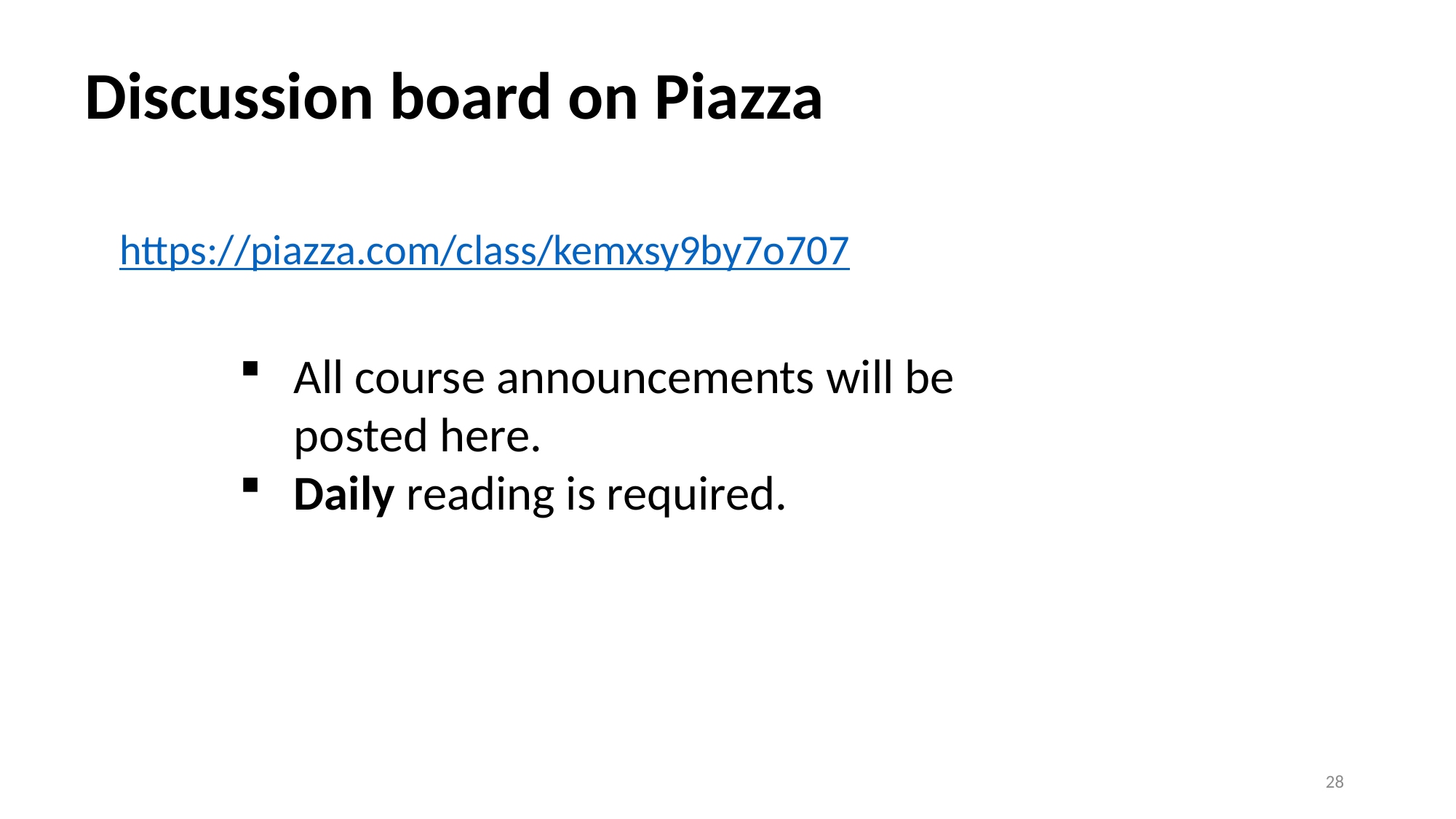

# Discussion board on Piazza
https://piazza.com/class/kemxsy9by7o707
All course announcements will be posted here.
Daily reading is required.
28